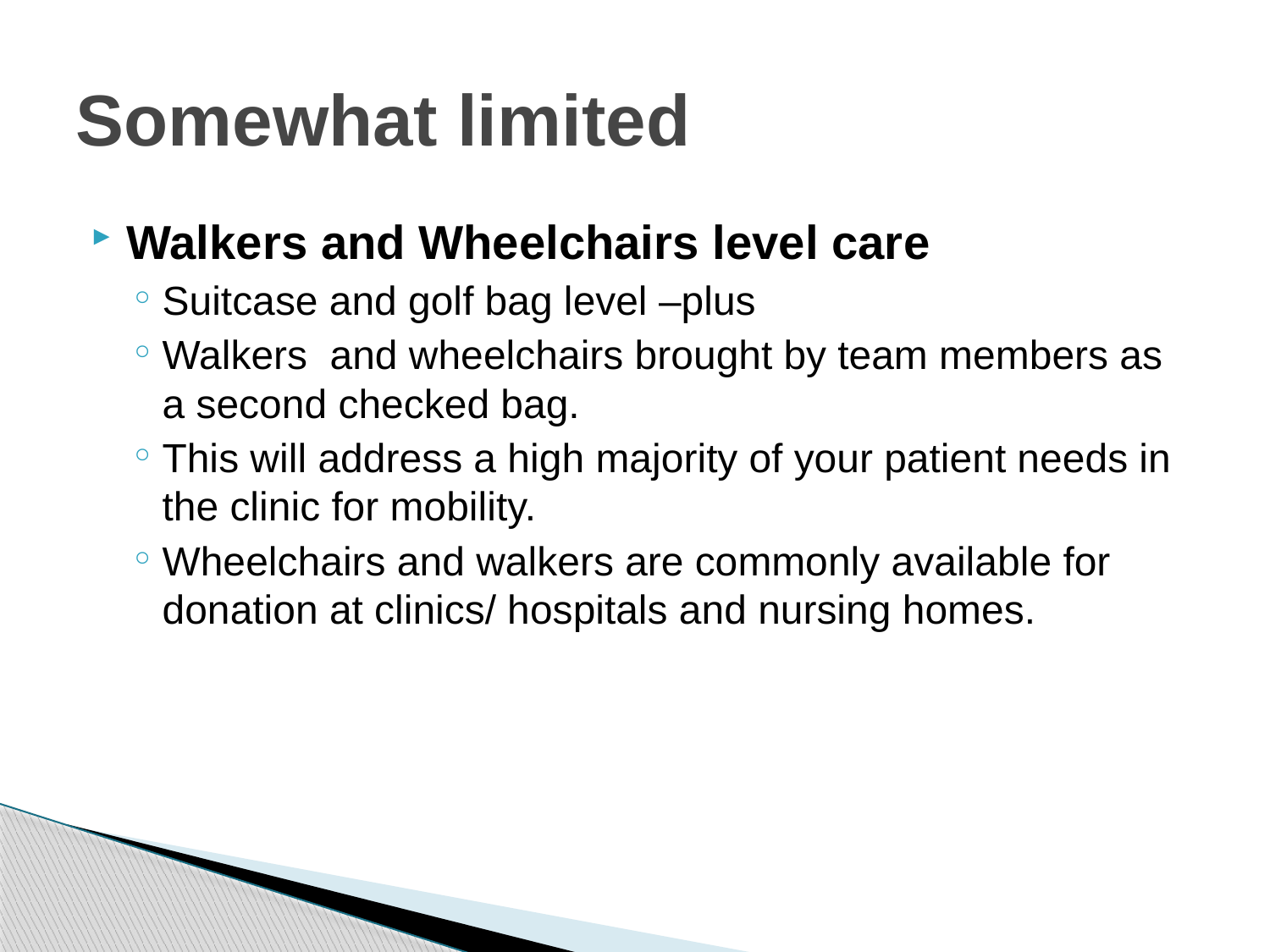

# Somewhat limited
Walkers and Wheelchairs level care
Suitcase and golf bag level –plus
Walkers  and wheelchairs brought by team members as a second checked bag.
This will address a high majority of your patient needs in the clinic for mobility.
Wheelchairs and walkers are commonly available for donation at clinics/ hospitals and nursing homes.